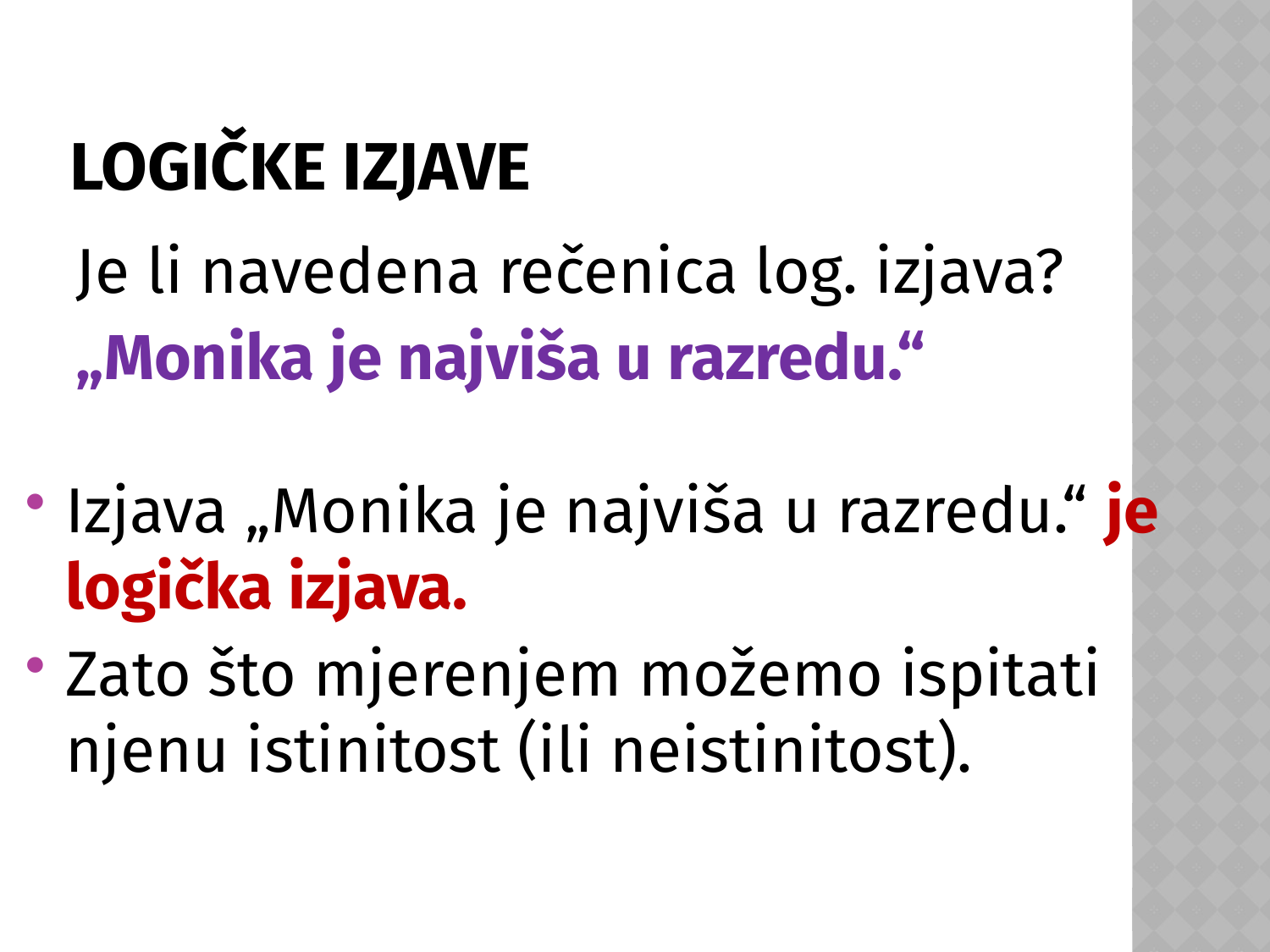

# Logičke izjave
Je li navedena rečenica log. izjava?
„Monika je najviša u razredu.“
Izjava „Monika je najviša u razredu.“ je logička izjava.
Zato što mjerenjem možemo ispitati njenu istinitost (ili neistinitost).